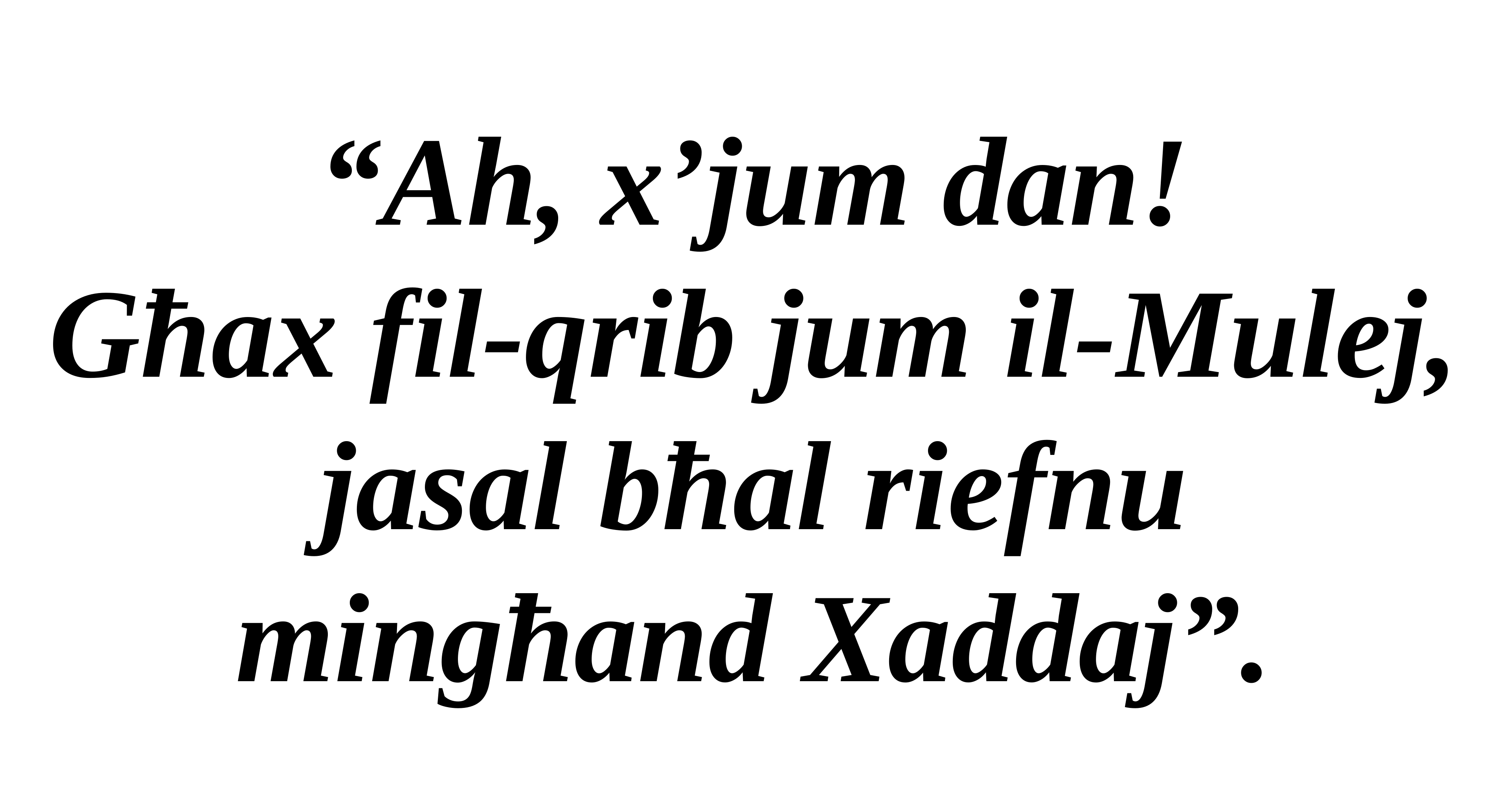

“Ah, x’jum dan!
Għax fil-qrib jum il-Mulej,
jasal bħal riefnu mingħand Xaddaj”.